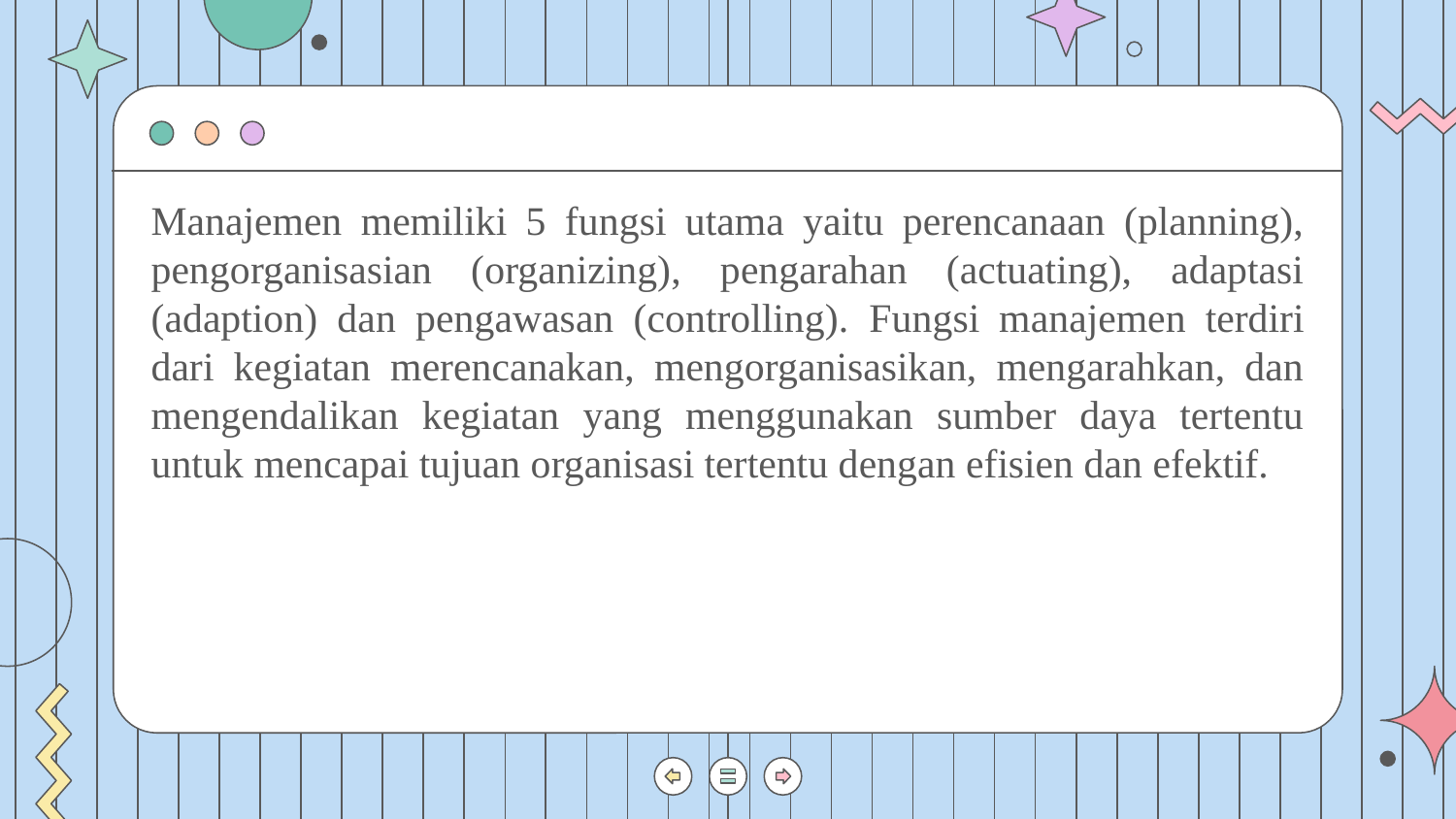

Manajemen memiliki 5 fungsi utama yaitu perencanaan (planning), pengorganisasian (organizing), pengarahan (actuating), adaptasi (adaption) dan pengawasan (controlling). Fungsi manajemen terdiri dari kegiatan merencanakan, mengorganisasikan, mengarahkan, dan mengendalikan kegiatan yang menggunakan sumber daya tertentu untuk mencapai tujuan organisasi tertentu dengan efisien dan efektif.